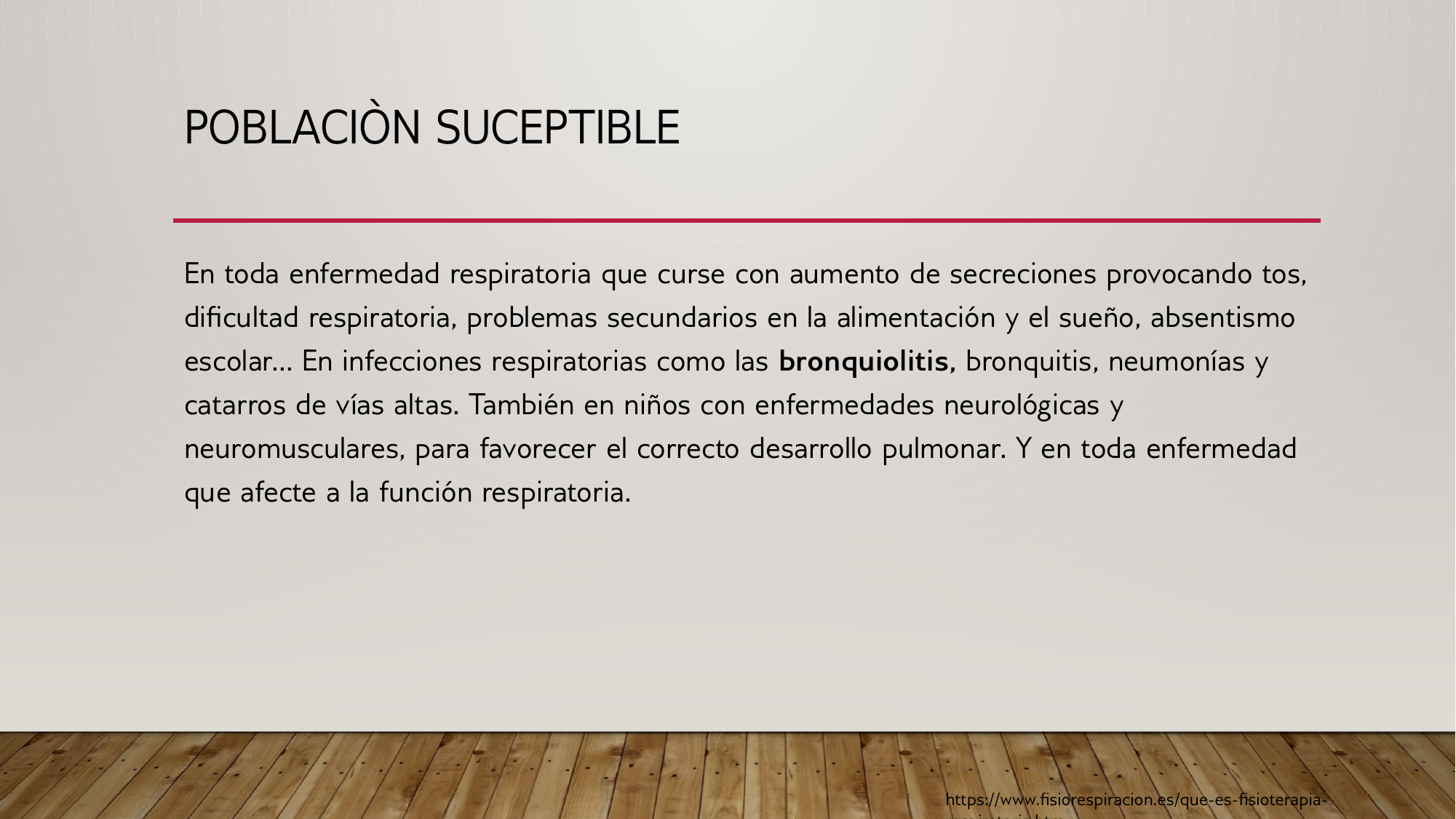

# POBLACIÒN SUCEPTIBLE
En toda enfermedad respiratoria que curse con aumento de secreciones provocando tos, dificultad respiratoria, problemas secundarios en la alimentación y el sueño, absentismo escolar... En infecciones respiratorias como las bronquiolitis, bronquitis, neumonías y catarros de vías altas. También en niños con enfermedades neurológicas y neuromusculares, para favorecer el correcto desarrollo pulmonar. Y en toda enfermedad que afecte a la función respiratoria.
https://www.fisiorespiracion.es/que-es-fisioterapia-respiratoria.htm